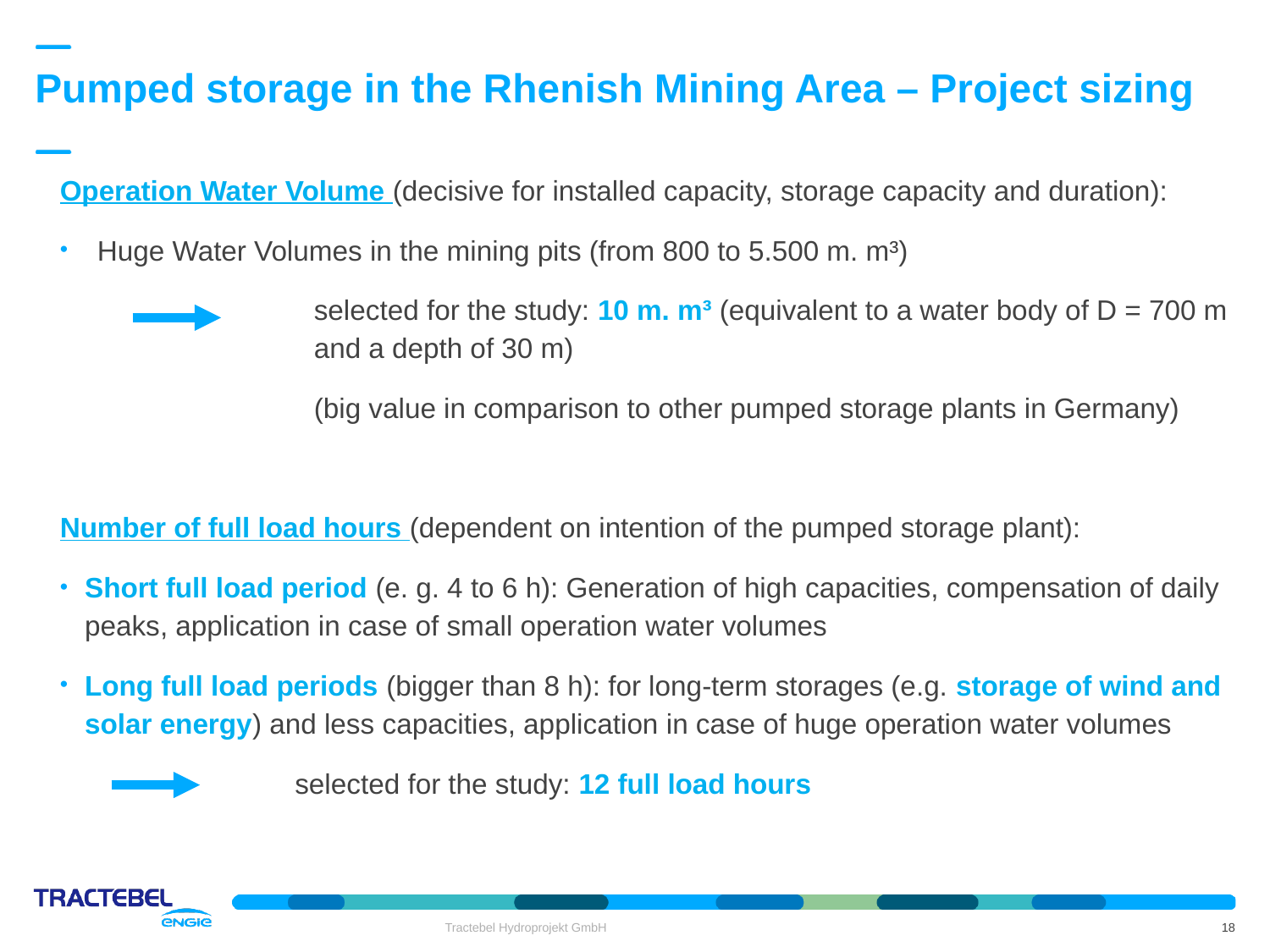

# Pumped storage in the Rhenish Mining Area – Project sizing
Operation Water Volume (decisive for installed capacity, storage capacity and duration):
Huge Water Volumes in the mining pits (from 800 to 5.500 m. m³)
                    	selected for the study: 10 m. m³ (equivalent to a water body of D = 700 m      		and a depth of 30 m)
		(big value in comparison to other pumped storage plants in Germany)

Number of full load hours (dependent on intention of the pumped storage plant):
Short full load period (e. g. 4 to 6 h): Generation of high capacities, compensation of daily peaks, application in case of small operation water volumes
Long full load periods (bigger than 8 h): for long-term storages (e.g. storage of wind and solar energy) and less capacities, application in case of huge operation water volumes
                              selected for the study: 12 full load hours